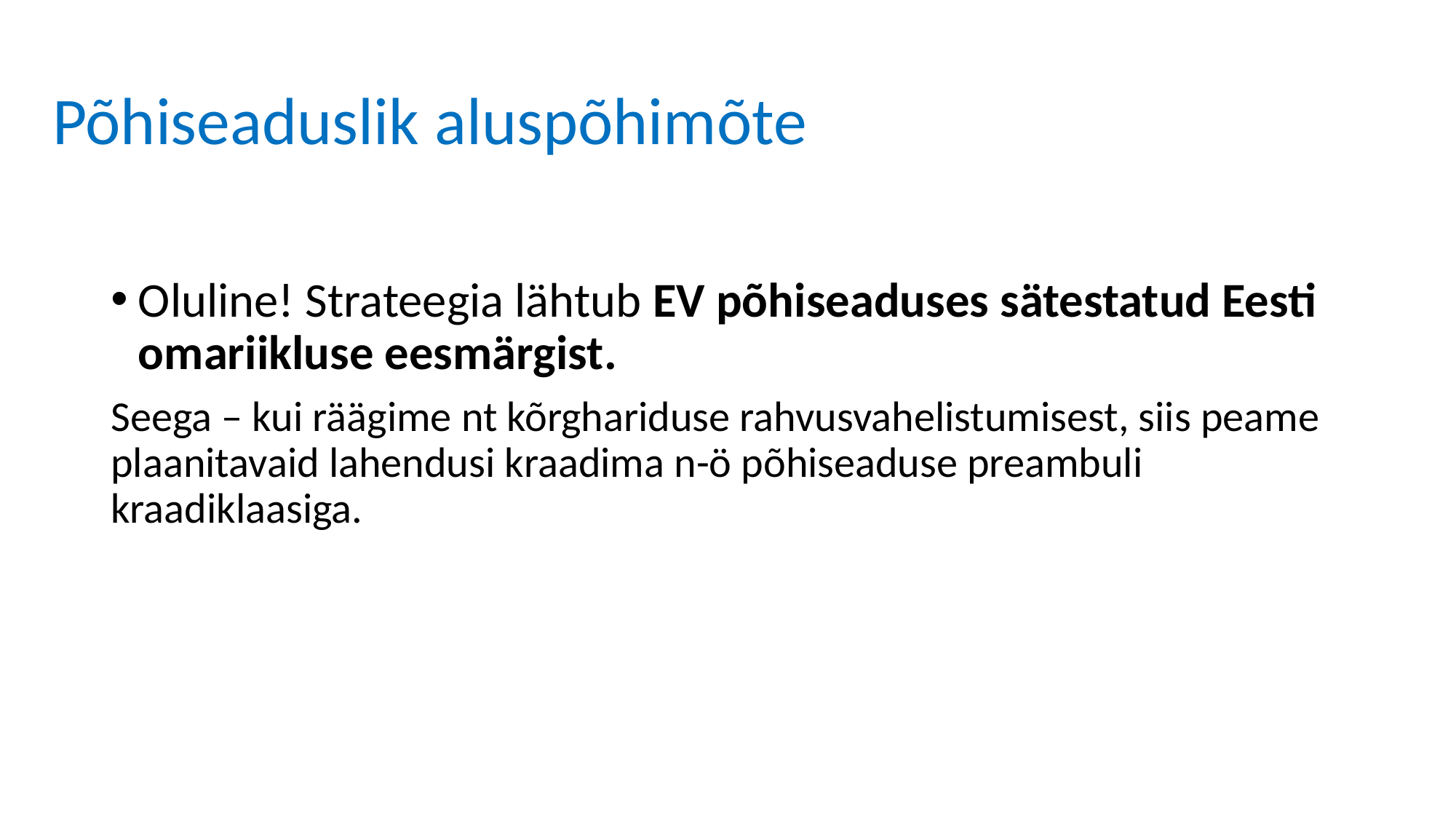

# Põhiseaduslik aluspõhimõte

Oluline! Strateegia lähtub EV põhiseaduses sätestatud Eesti omariikluse eesmärgist.
Seega – kui räägime nt kõrghariduse rahvusvahelistumisest, siis peame plaanitavaid lahendusi kraadima n-ö põhiseaduse preambuli kraadiklaasiga.